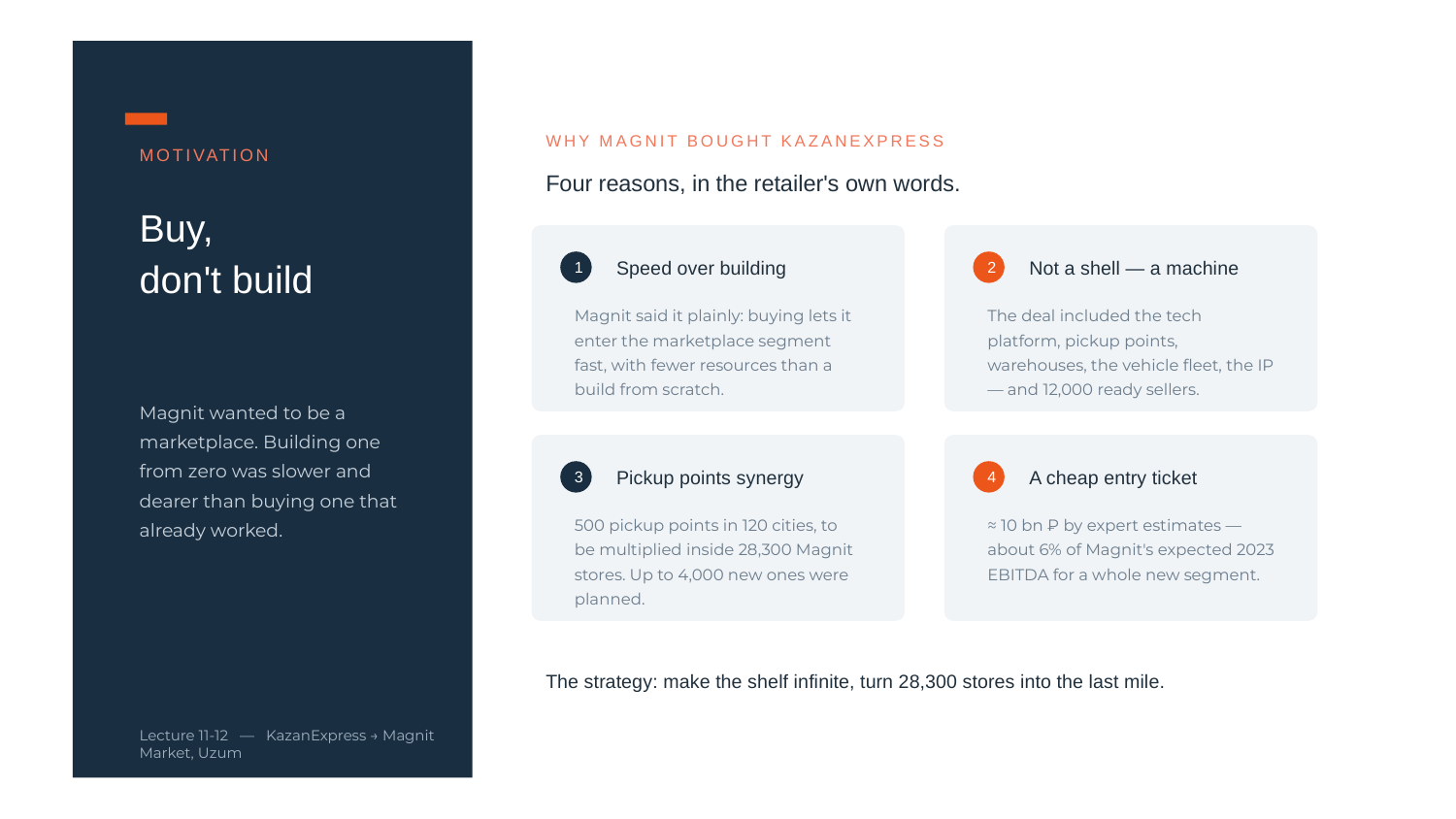

WHY MAGNIT BOUGHT KAZANEXPRESS
MOTIVATION
Four reasons, in the retailer's own words.
Buy,
don't build

1
Speed over building

2
Not a shell — a machine
Magnit said it plainly: buying lets it enter the marketplace segment fast, with fewer resources than a build from scratch.
The deal included the tech platform, pickup points, warehouses, the vehicle fleet, the IP — and 12,000 ready sellers.
Magnit wanted to be a marketplace. Building one from zero was slower and dearer than buying one that already worked.

3
Pickup points synergy

4
A cheap entry ticket
500 pickup points in 120 cities, to be multiplied inside 28,300 Magnit stores. Up to 4,000 new ones were planned.
≈ 10 bn ₽ by expert estimates — about 6% of Magnit's expected 2023 EBITDA for a whole new segment.
The strategy: make the shelf infinite, turn 28,300 stores into the last mile.
Lecture 11-12   —   KazanExpress → Magnit Market, Uzum